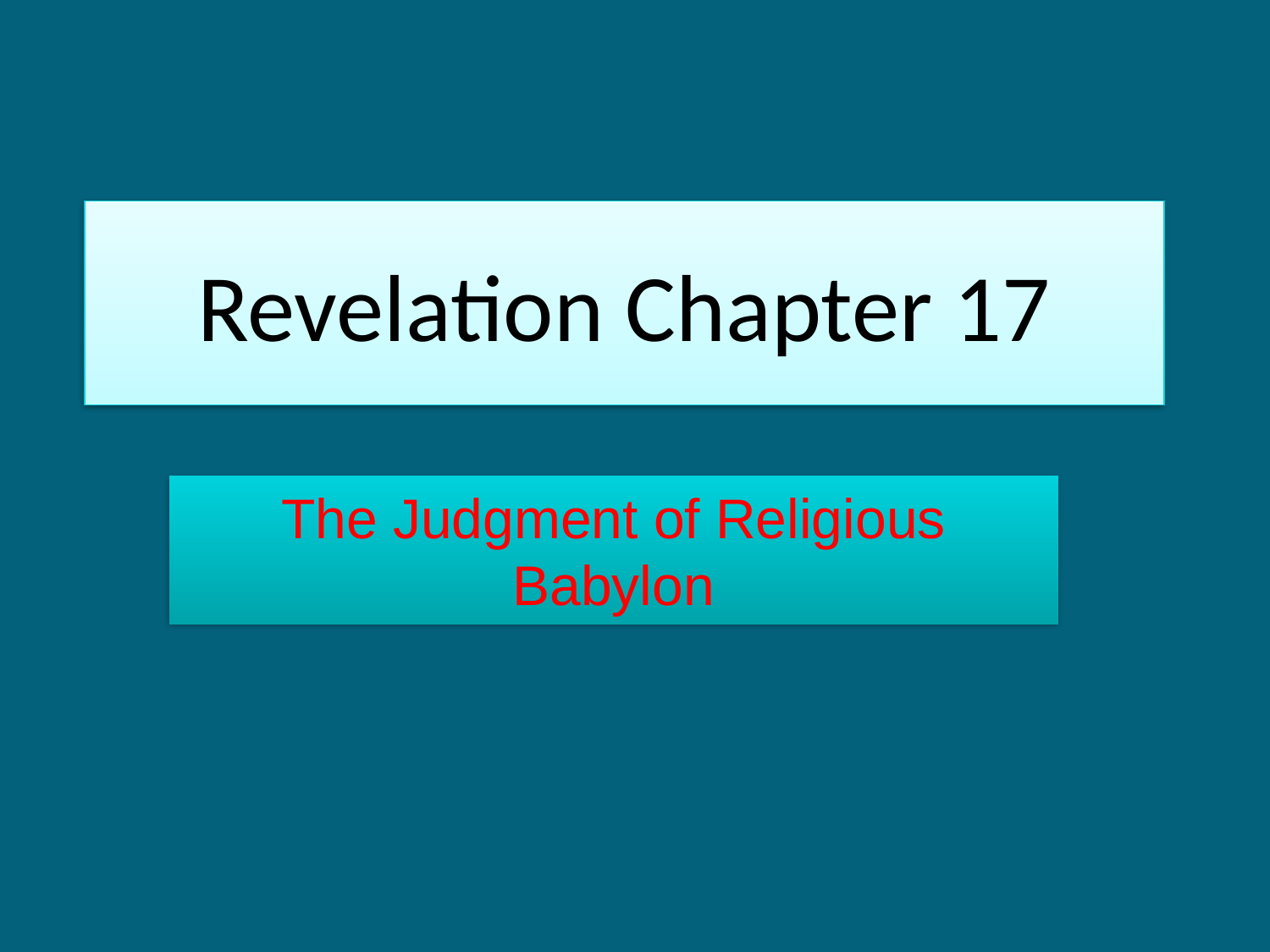

# Revelation Chapter 17
The Judgment of Religious Babylon